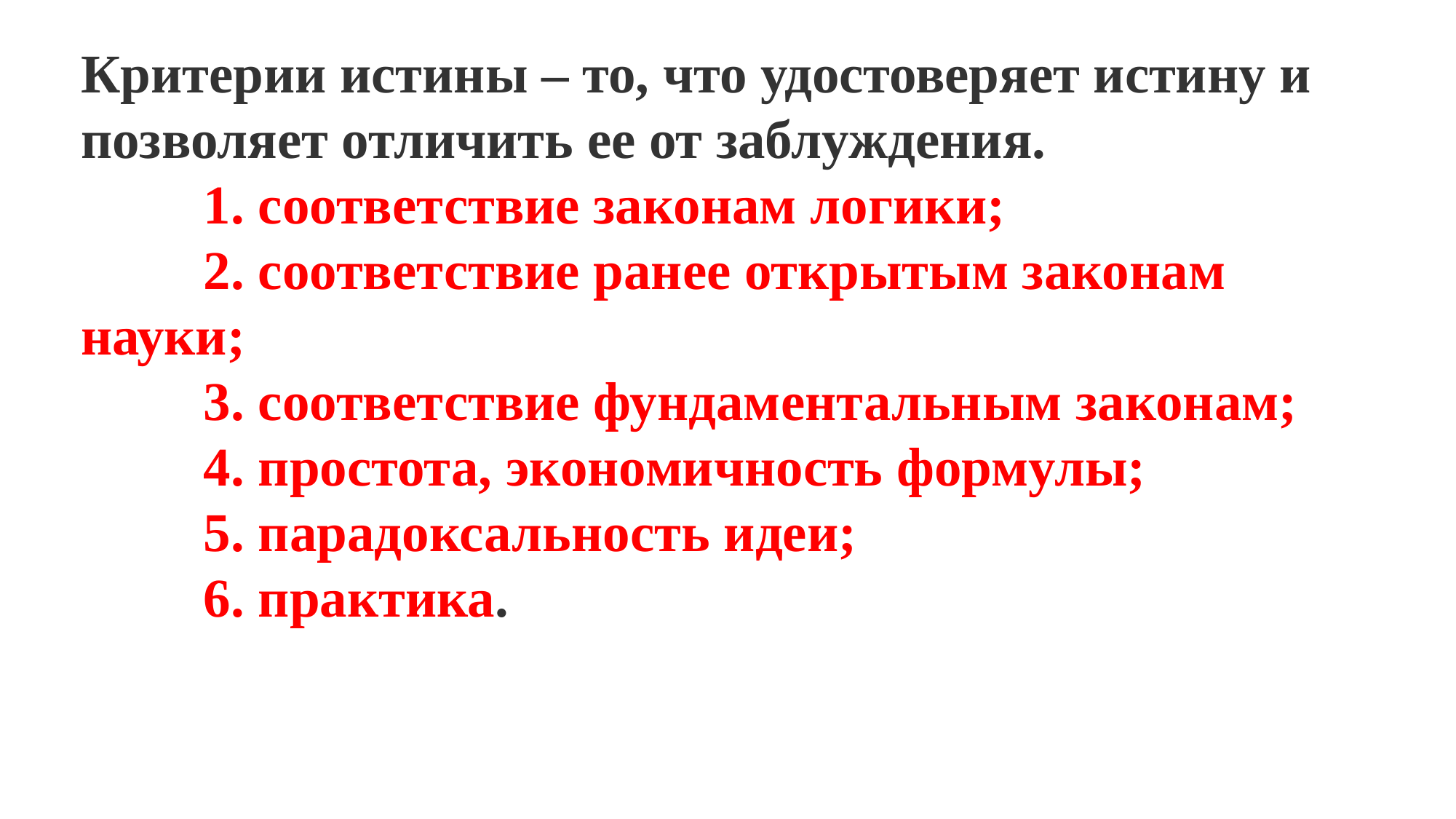

Критерии истины – то, что удостоверяет истину и позволяет отличить ее от заблуждения.
         1. соответствие законам логики;
         2. соответствие ранее открытым законам науки;
         3. соответствие фундаментальным законам;
         4. простота, экономичность формулы;
         5. парадоксальность идеи;
         6. практика.